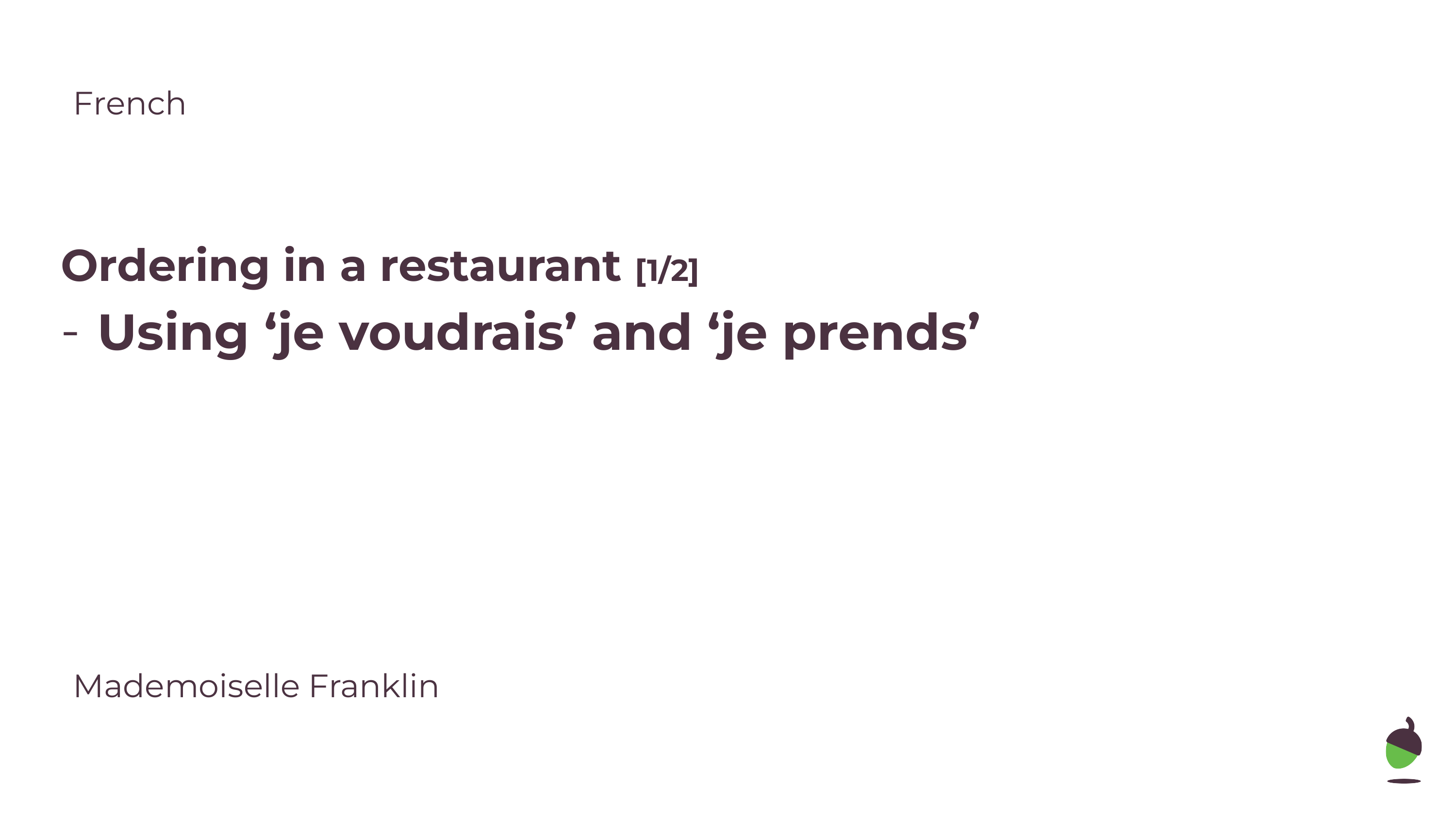

French
Ordering in a restaurant [1/2]
Using ‘je voudrais’ and ‘je prends’
Mademoiselle Franklin